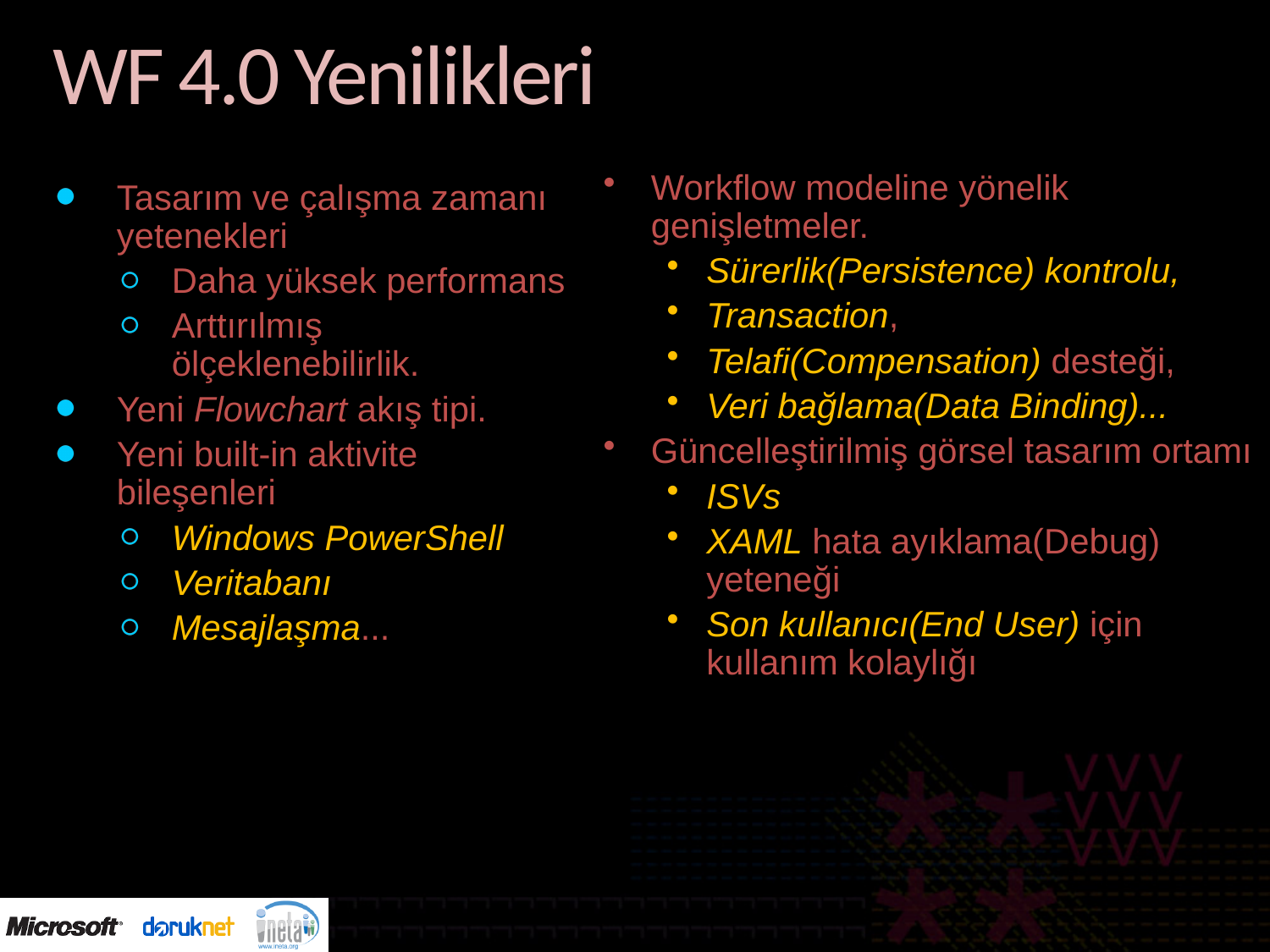

# WF 4.0 Yenilikleri
Workflow modeline yönelik genişletmeler.
Sürerlik(Persistence) kontrolu,
Transaction,
Telafi(Compensation) desteği,
Veri bağlama(Data Binding)...
Güncelleştirilmiş görsel tasarım ortamı
ISVs
XAML hata ayıklama(Debug) yeteneği
Son kullanıcı(End User) için kullanım kolaylığı
Tasarım ve çalışma zamanı yetenekleri
Daha yüksek performans
Arttırılmış ölçeklenebilirlik.
Yeni Flowchart akış tipi.
Yeni built-in aktivite bileşenleri
Windows PowerShell,
Veritabanı
Mesajlaşma...